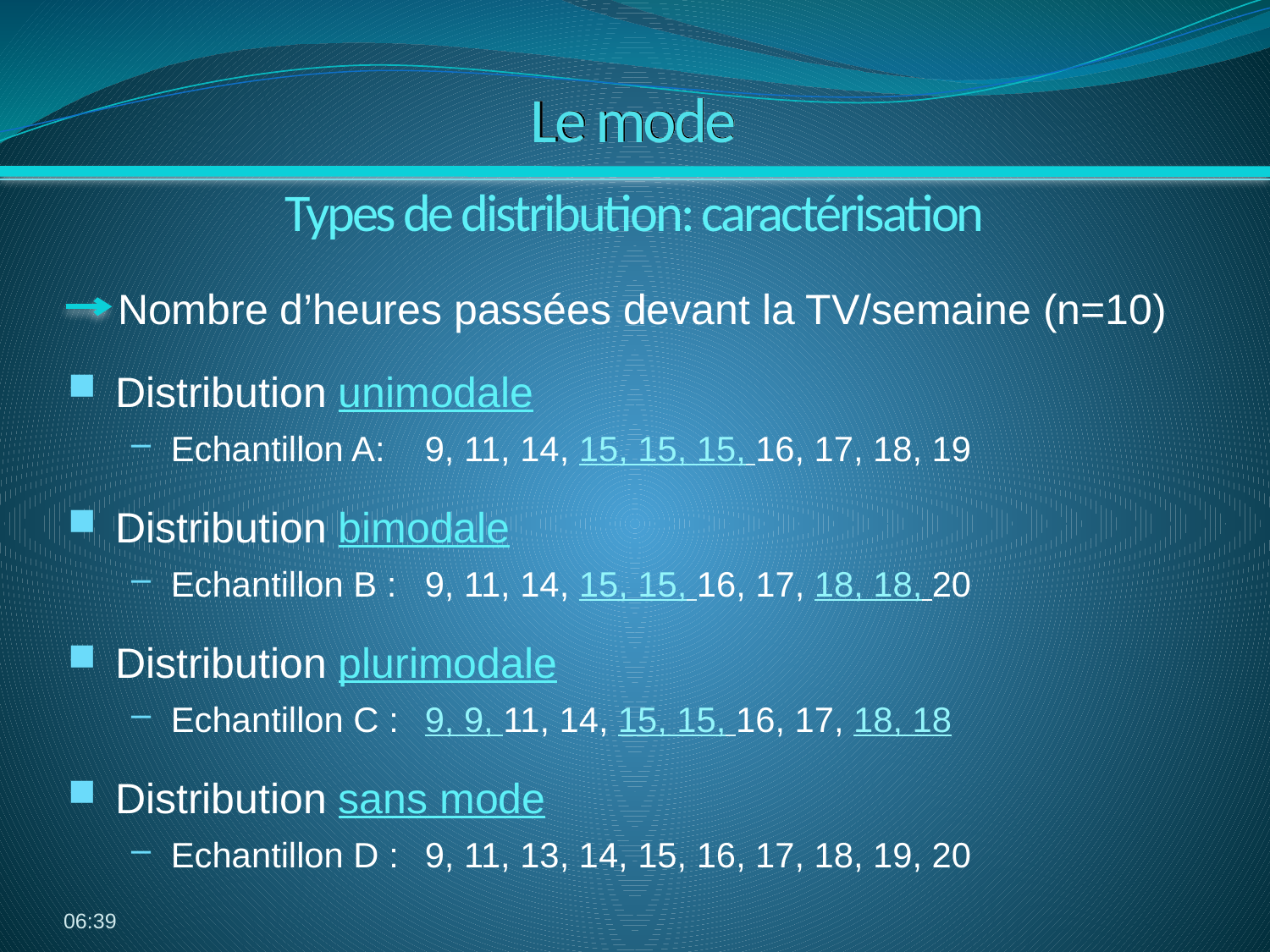

# Le mode
Types de distribution: caractérisation
Nombre d’heures passées devant la TV/semaine (n=10)
Distribution unimodale
Echantillon A:  	9, 11, 14, 15, 15, 15, 16, 17, 18, 19
Distribution bimodale
Echantillon B :  	9, 11, 14, 15, 15, 16, 17, 18, 18, 20
Distribution plurimodale
Echantillon C :  	9, 9, 11, 14, 15, 15, 16, 17, 18, 18
Distribution sans mode
Echantillon D :  	9, 11, 13, 14, 15, 16, 17, 18, 19, 20

06:39